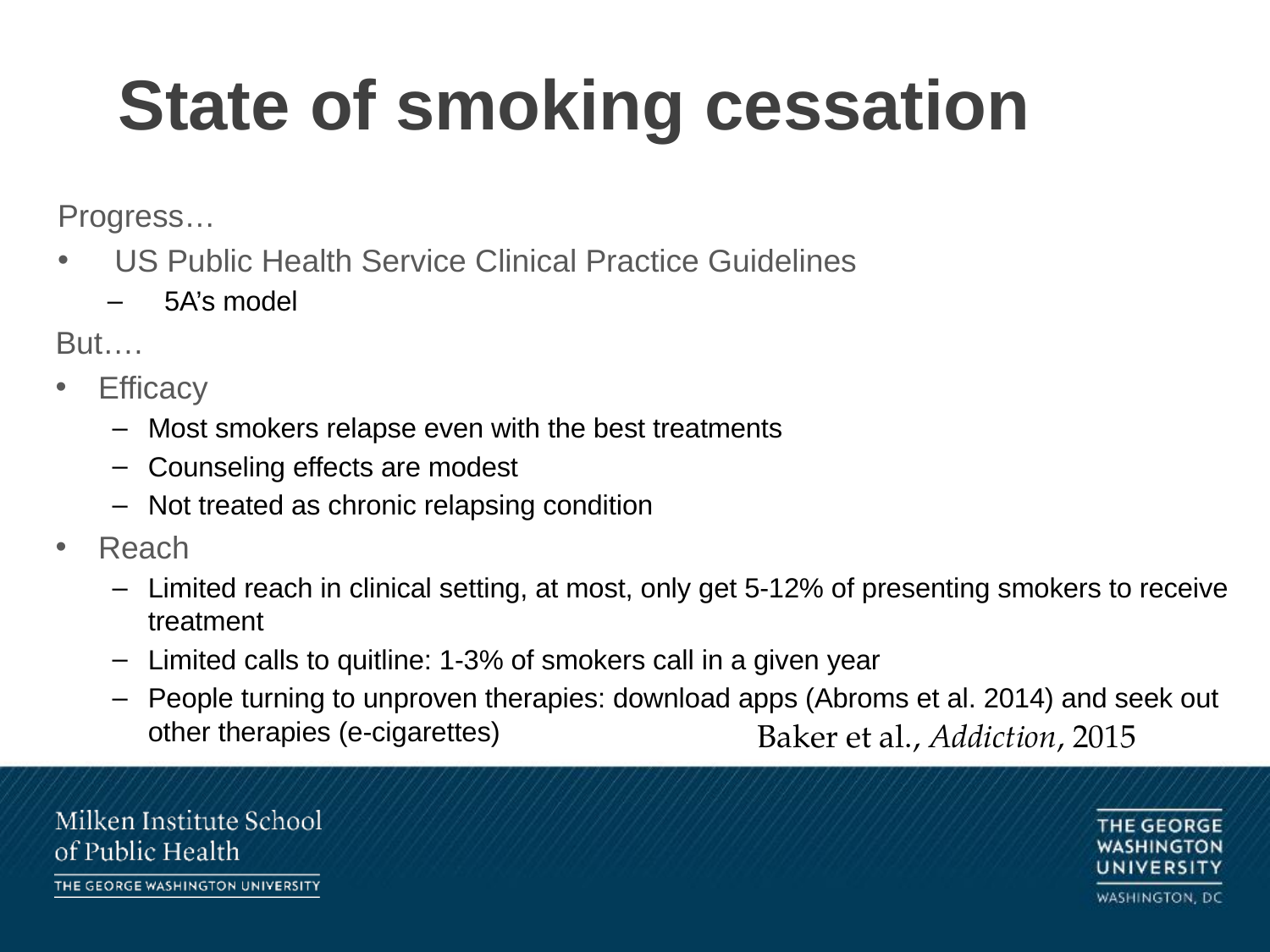

# State of smoking cessation
Progress…
US Public Health Service Clinical Practice Guidelines
5A’s model
But….
Efficacy
Most smokers relapse even with the best treatments
Counseling effects are modest
Not treated as chronic relapsing condition
Reach
Limited reach in clinical setting, at most, only get 5-12% of presenting smokers to receive treatment
Limited calls to quitline: 1-3% of smokers call in a given year
People turning to unproven therapies: download apps (Abroms et al. 2014) and seek out other therapies (e-cigarettes)

Baker et al., Addiction, 2015